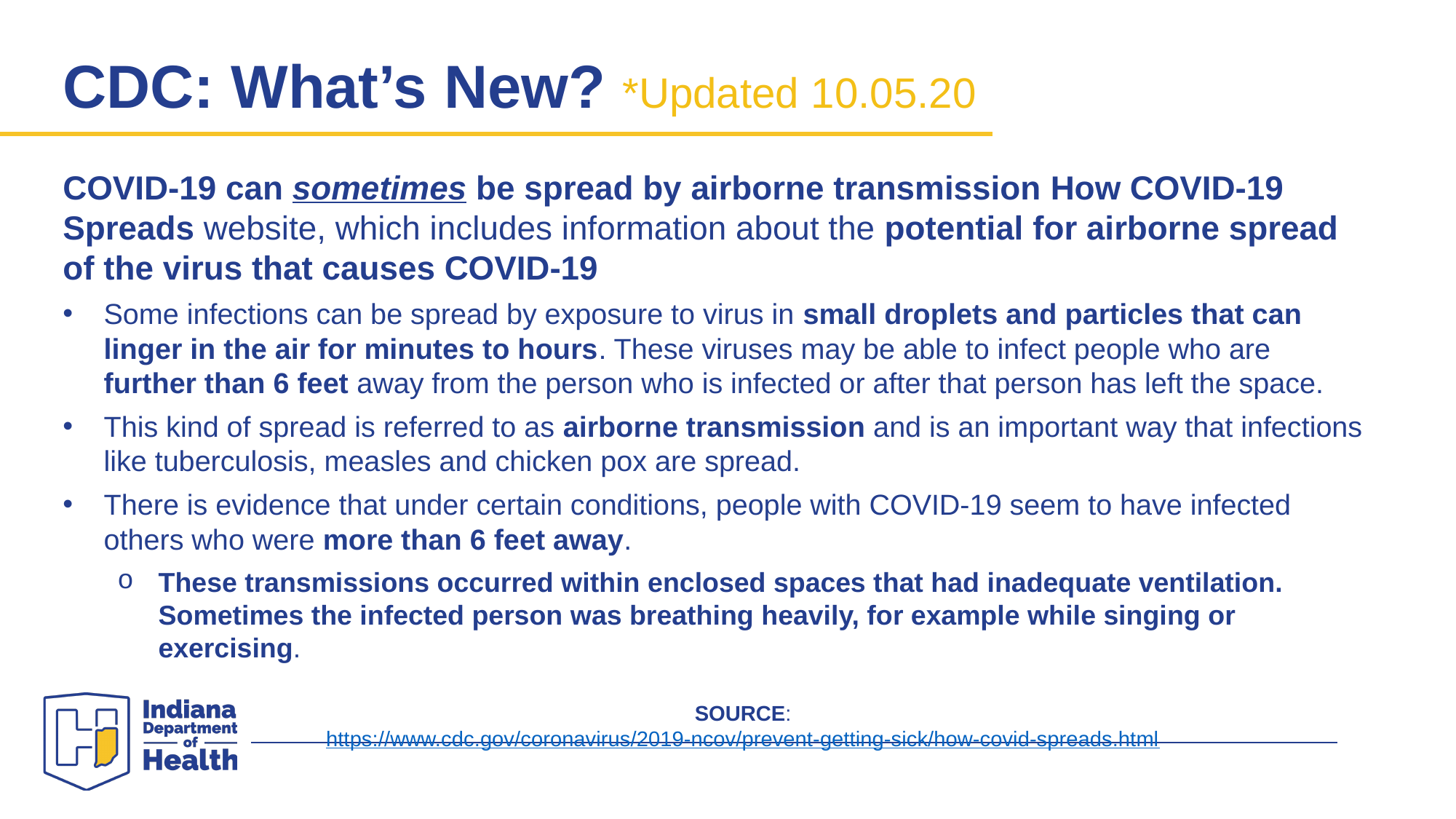

# CDC: What’s New? *Updated 10.05.20
COVID-19 can sometimes be spread by airborne transmission How COVID-19 Spreads website, which includes information about the potential for airborne spread of the virus that causes COVID-19
Some infections can be spread by exposure to virus in small droplets and particles that can linger in the air for minutes to hours. These viruses may be able to infect people who are further than 6 feet away from the person who is infected or after that person has left the space.
This kind of spread is referred to as airborne transmission and is an important way that infections like tuberculosis, measles and chicken pox are spread.
There is evidence that under certain conditions, people with COVID-19 seem to have infected others who were more than 6 feet away.
These transmissions occurred within enclosed spaces that had inadequate ventilation. Sometimes the infected person was breathing heavily, for example while singing or exercising.

SOURCE:
https://www.cdc.gov/coronavirus/2019-ncov/prevent-getting-sick/how-covid-spreads.html